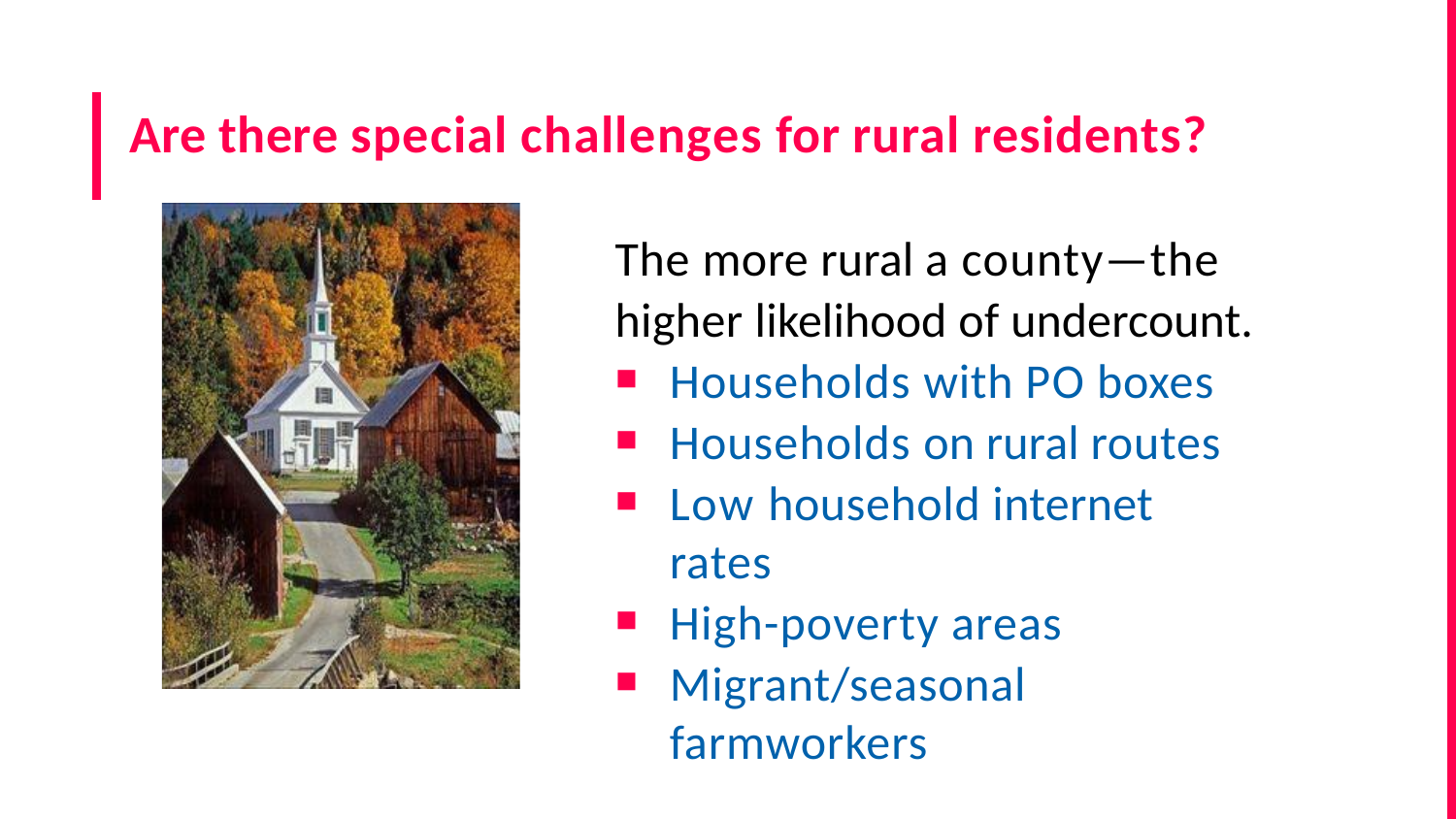

# Are there special challenges for rural residents?

The more rural a county—the  higher likelihood of undercount.
Households with PO boxes
Households on rural routes
Low household internet rates
High-poverty areas
Migrant/seasonal farmworkers